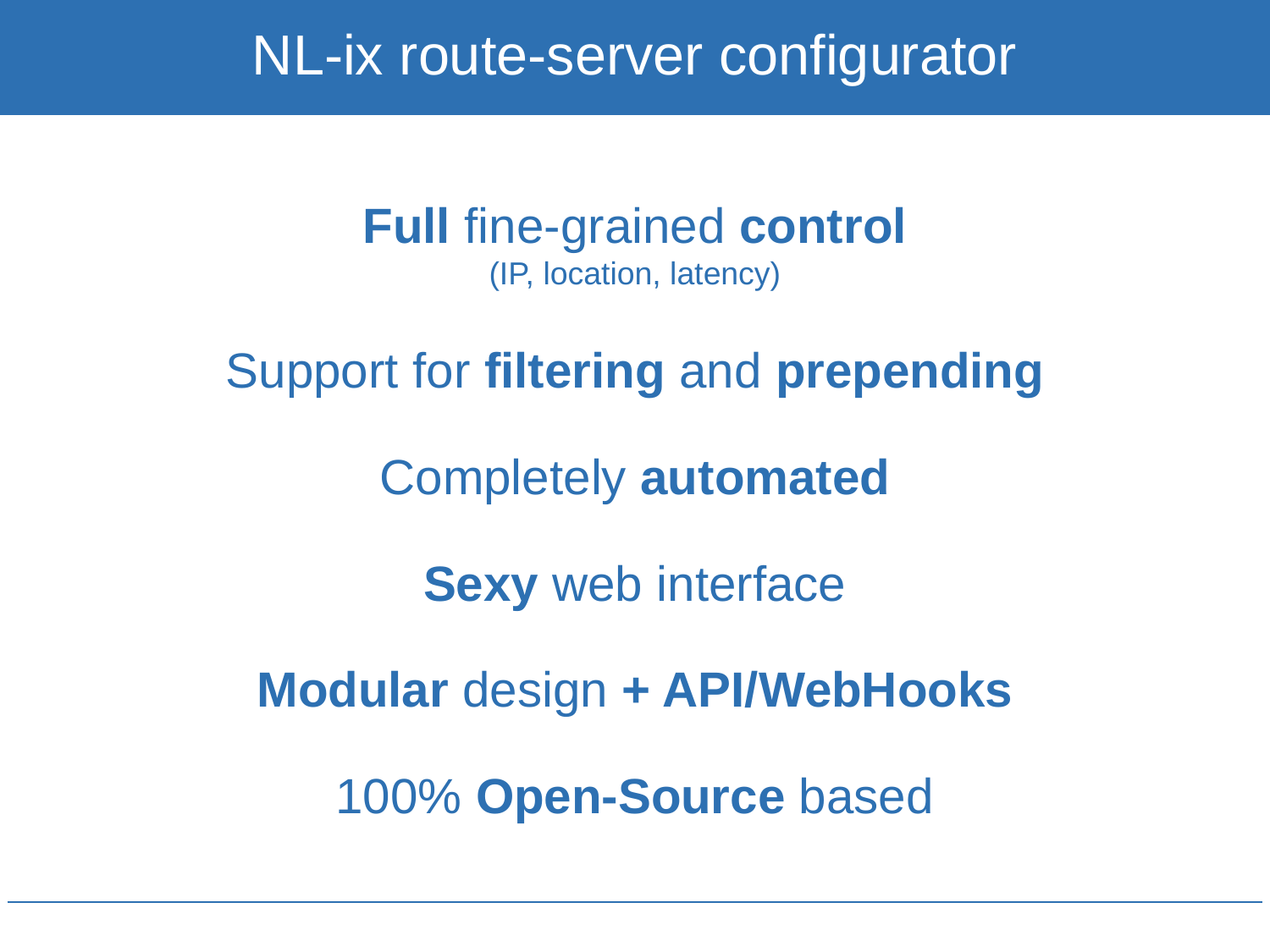

# NL-ix route-server configurator
Full fine-grained control
(IP, location, latency)
Support for filtering and prepending
Completely automated
Sexy web interface
Modular design + API/WebHooks
100% Open-Source based